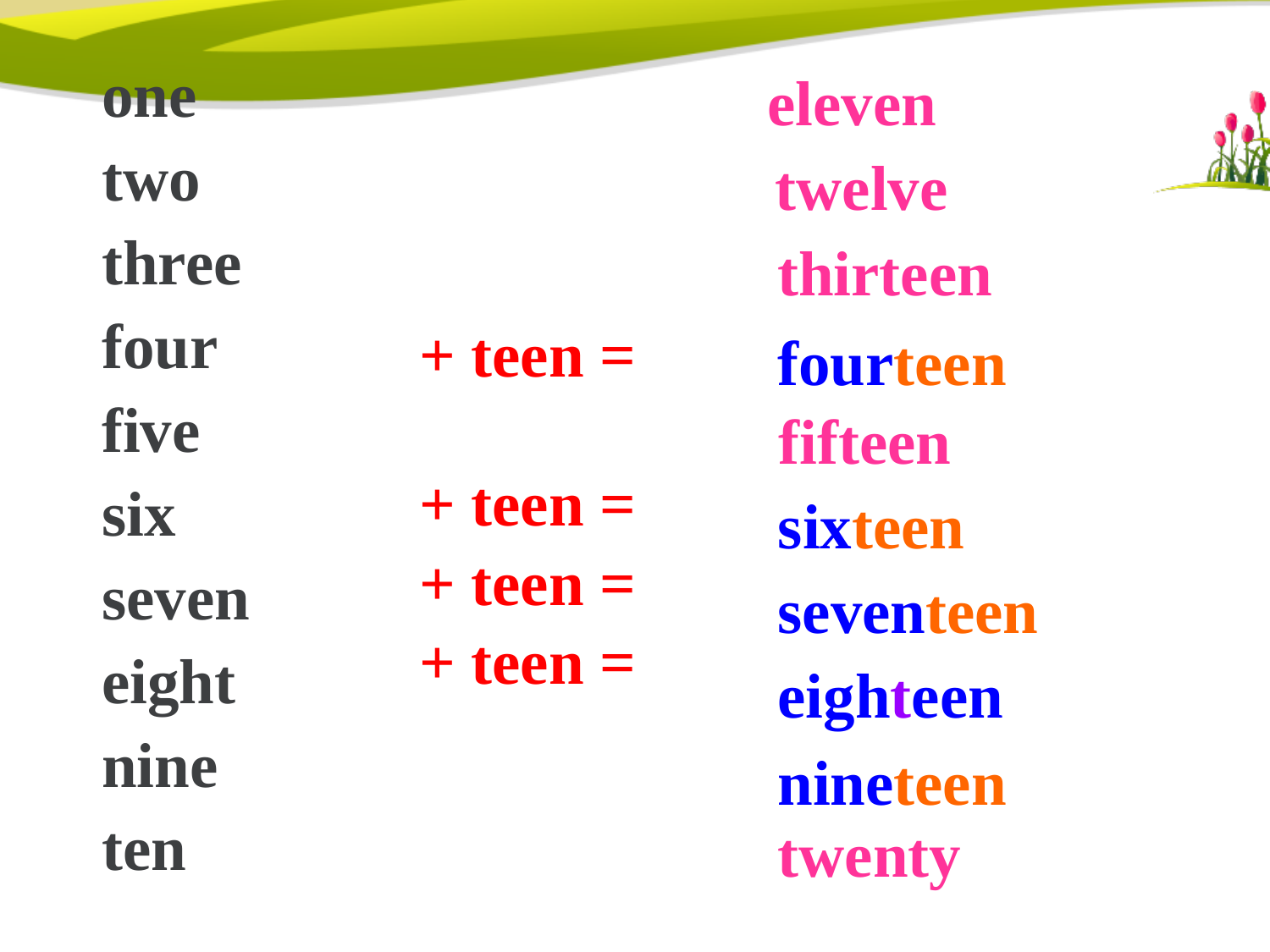

one
two
three
four
five
six
seven
eight
nine
ten
eleven
twelve
thirteen
+ teen =
fourteen
fifteen
+ teen =
sixteen
+ teen =
seventeen
+ teen =
eighteen
nineteen
twenty